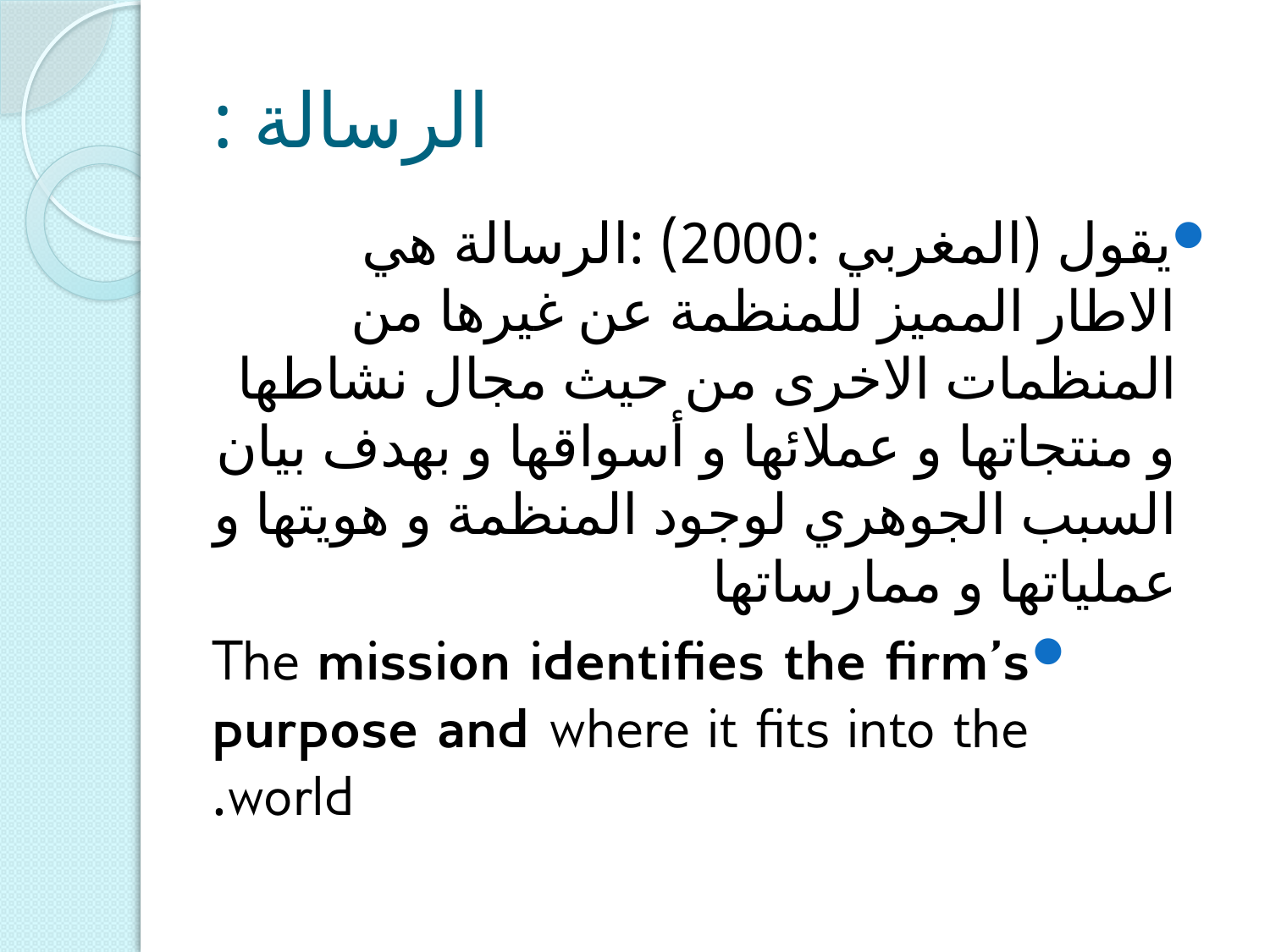

# الرسالة :
يقول (المغربي :2000) :الرسالة هي الاطار المميز للمنظمة عن غيرها من المنظمات الاخرى من حيث مجال نشاطها و منتجاتها و عملائها و أسواقها و بهدف بيان السبب الجوهري لوجود المنظمة و هويتها و عملياتها و ممارساتها
The mission identifies the firm’s purpose and where it fits into the world.